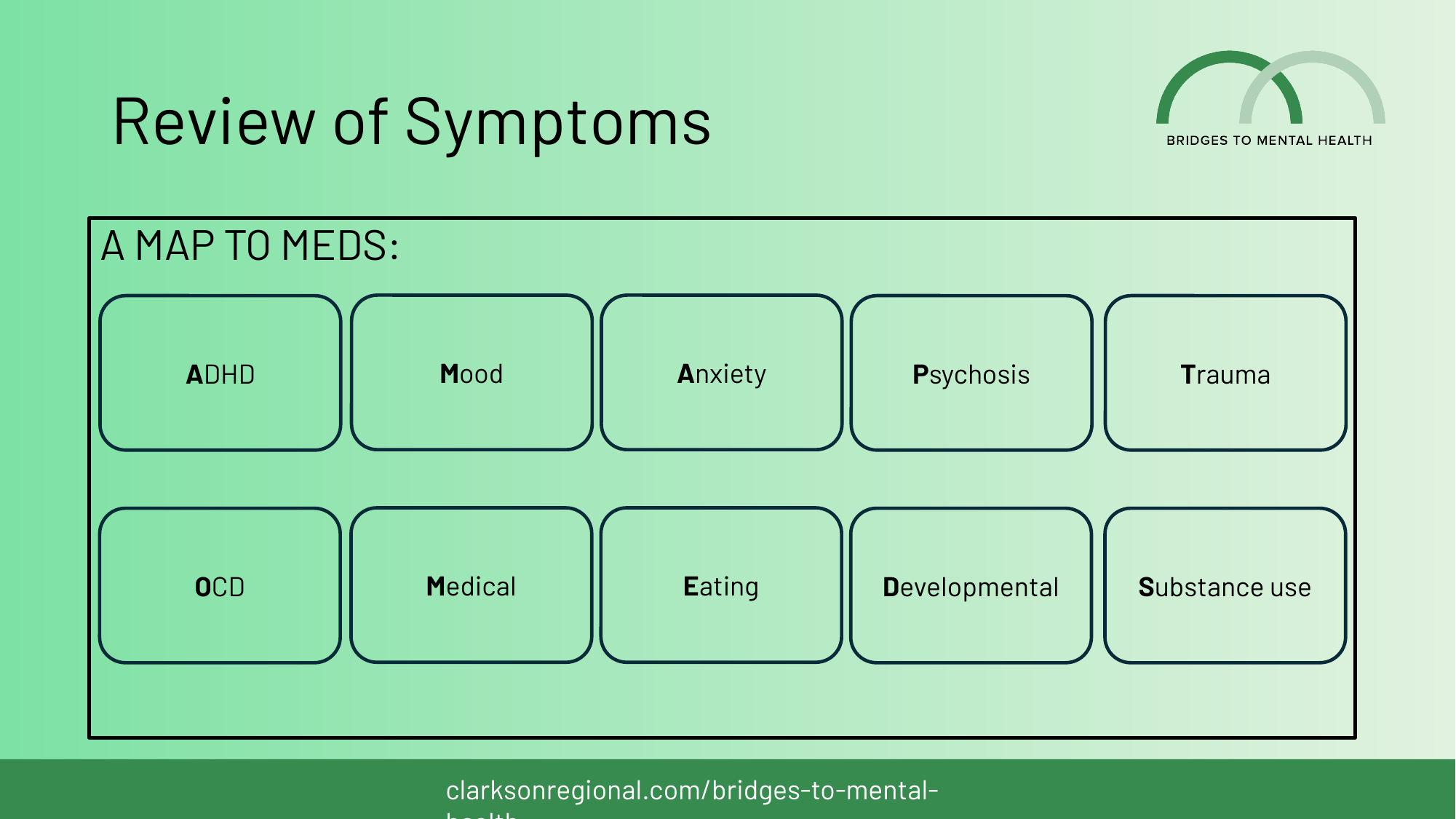

# Review of Symptoms
A MAP TO MEDS:

Mood
Anxiety
ADHD
Psychosis
Trauma
Medical
Eating
OCD
Developmental
Substance use